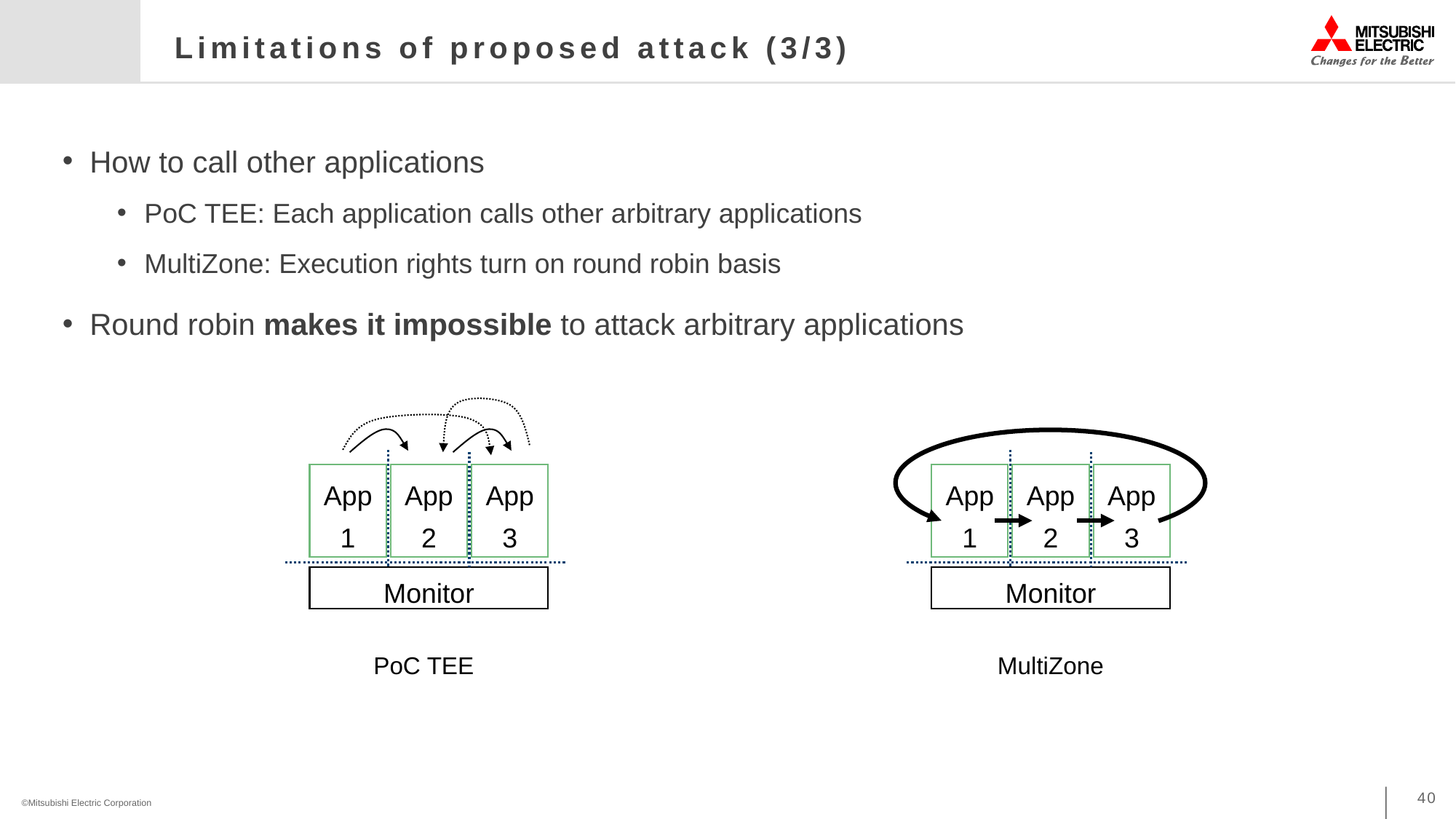

# Limitations of proposed attack (3/3)
How to call other applications
PoC TEE: Each application calls other arbitrary applications
MultiZone: Execution rights turn on round robin basis
Round robin makes it impossible to attack arbitrary applications

App 1
App 2
App 3
Monitor
App 1
App 2
App 3
Monitor
PoC TEE
MultiZone

40